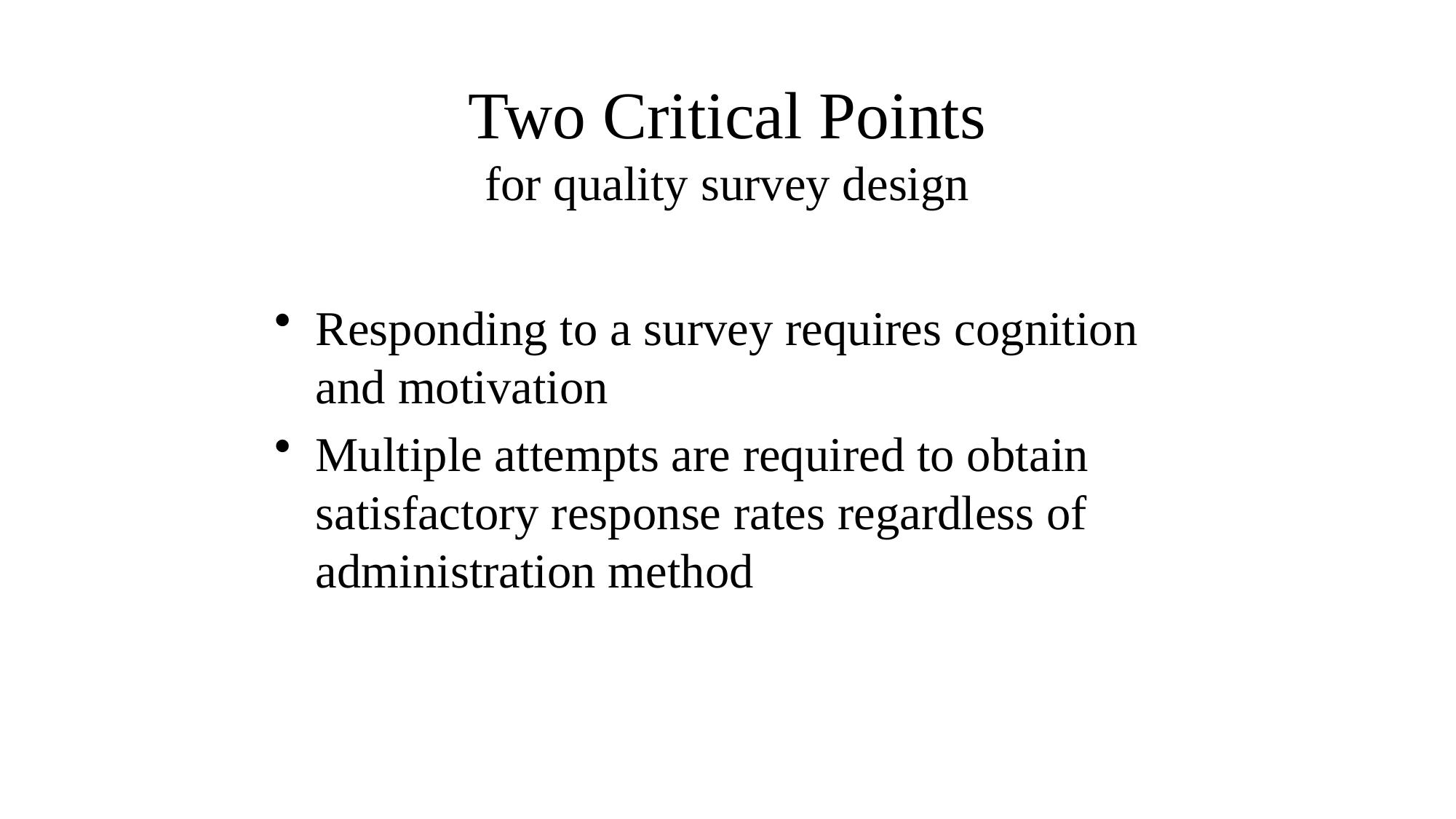

# Two Critical Points for quality survey design
Responding to a survey requires cognition and motivation
Multiple attempts are required to obtain satisfactory response rates regardless of administration method